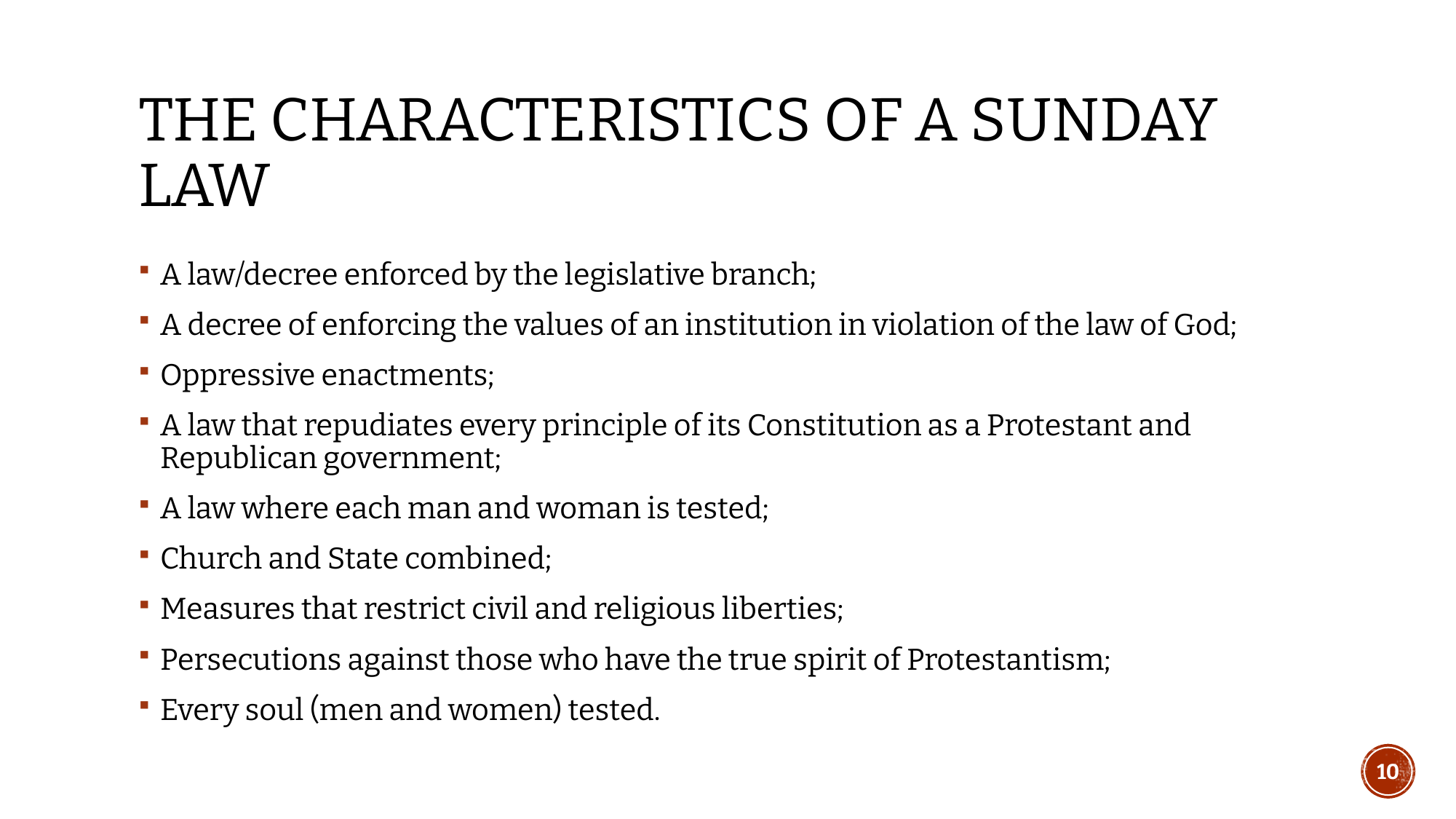

# the characteristics of a Sunday Law
A law/decree enforced by the legislative branch;
A decree of enforcing the values of an institution in violation of the law of God;
Oppressive enactments;
A law that repudiates every principle of its Constitution as a Protestant and Republican government;
A law where each man and woman is tested;
Church and State combined;
Measures that restrict civil and religious liberties;
Persecutions against those who have the true spirit of Protestantism;
Every soul (men and women) tested.
10